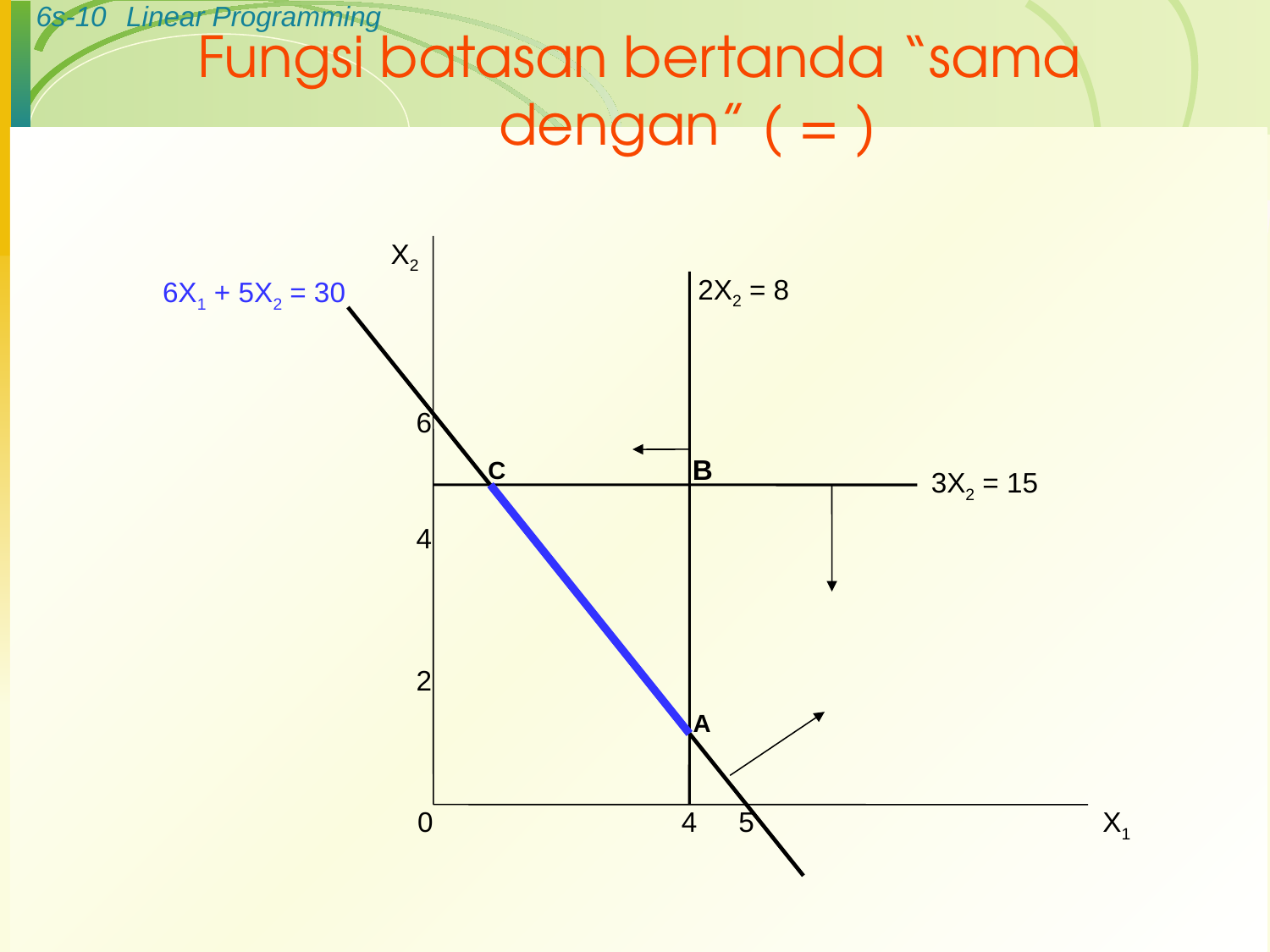

# Fungsi batasan bertanda “sama dengan” ( = )
X2

2X2 = 8

6X1 + 5X2 = 30

6

B
C
3X2 = 15

4
2
A

0

4
5
X1